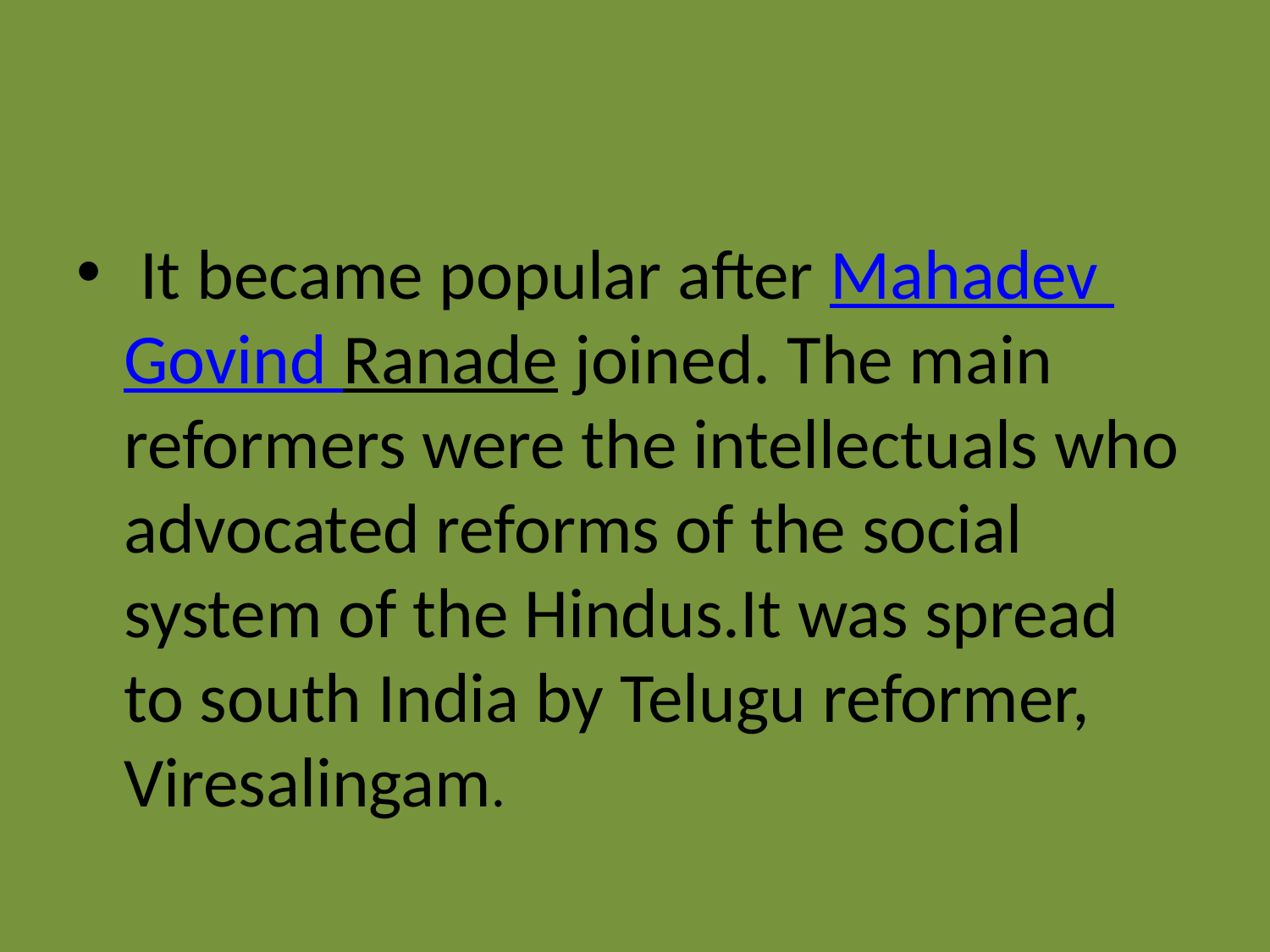

#
 It became popular after Mahadev Govind Ranade joined. The main reformers were the intellectuals who advocated reforms of the social system of the Hindus.It was spread to south India by Telugu reformer, Viresalingam.